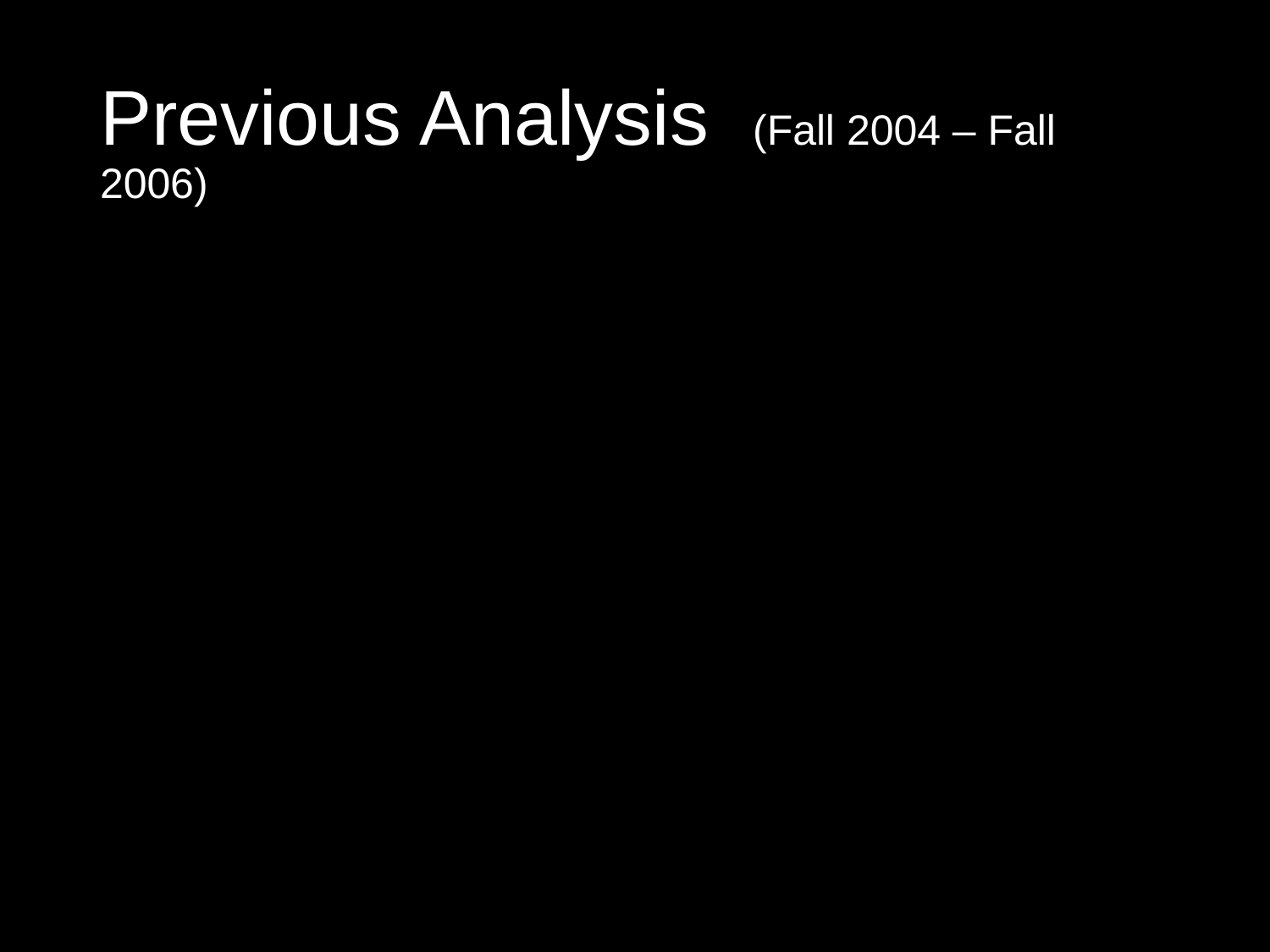

# Previous Analysis  (Fall 2004 – Fall 2006)